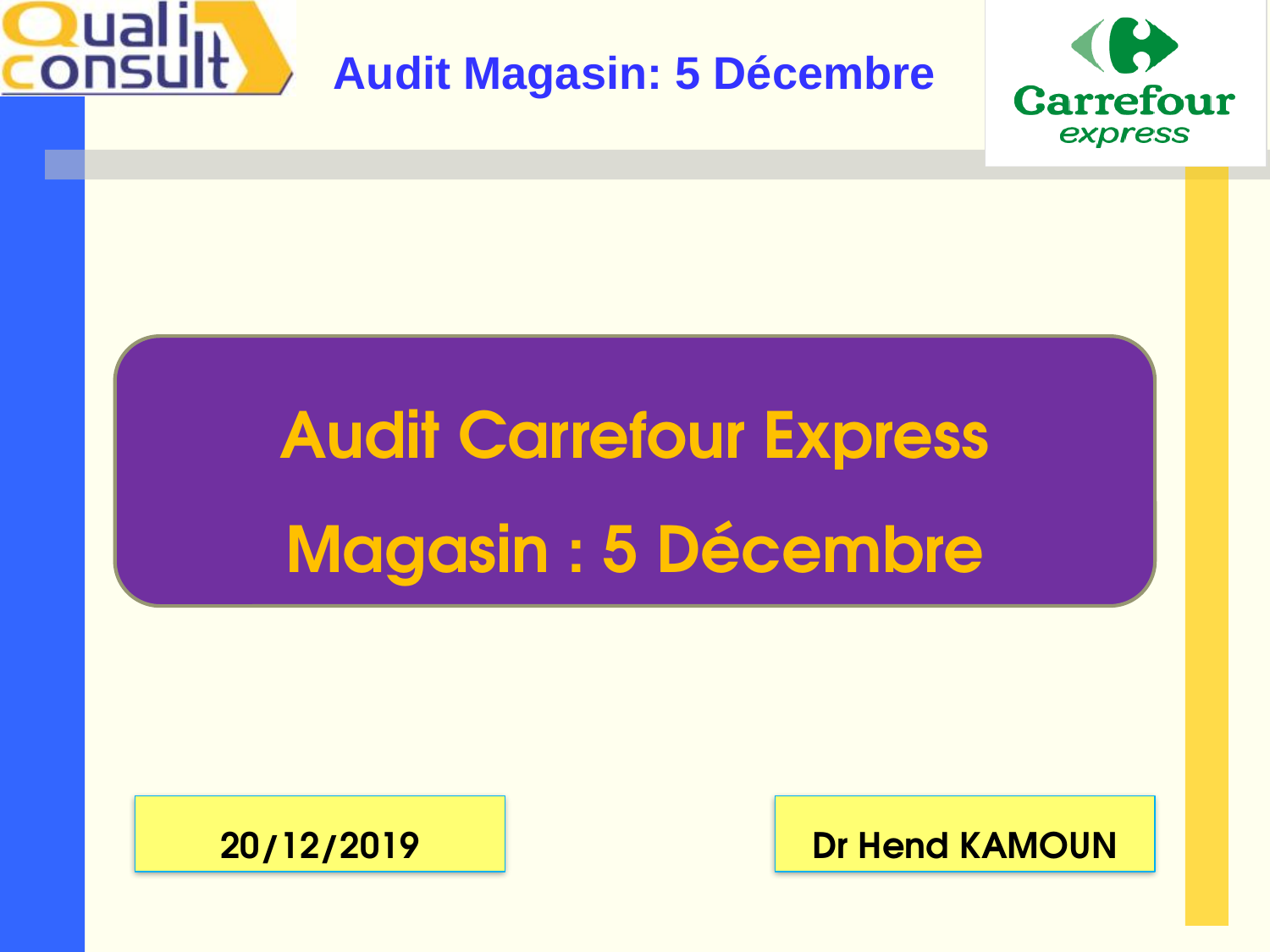

Audit Carrefour Express
Magasin : 5 Décembre
20/12/2019
Dr Hend KAMOUN